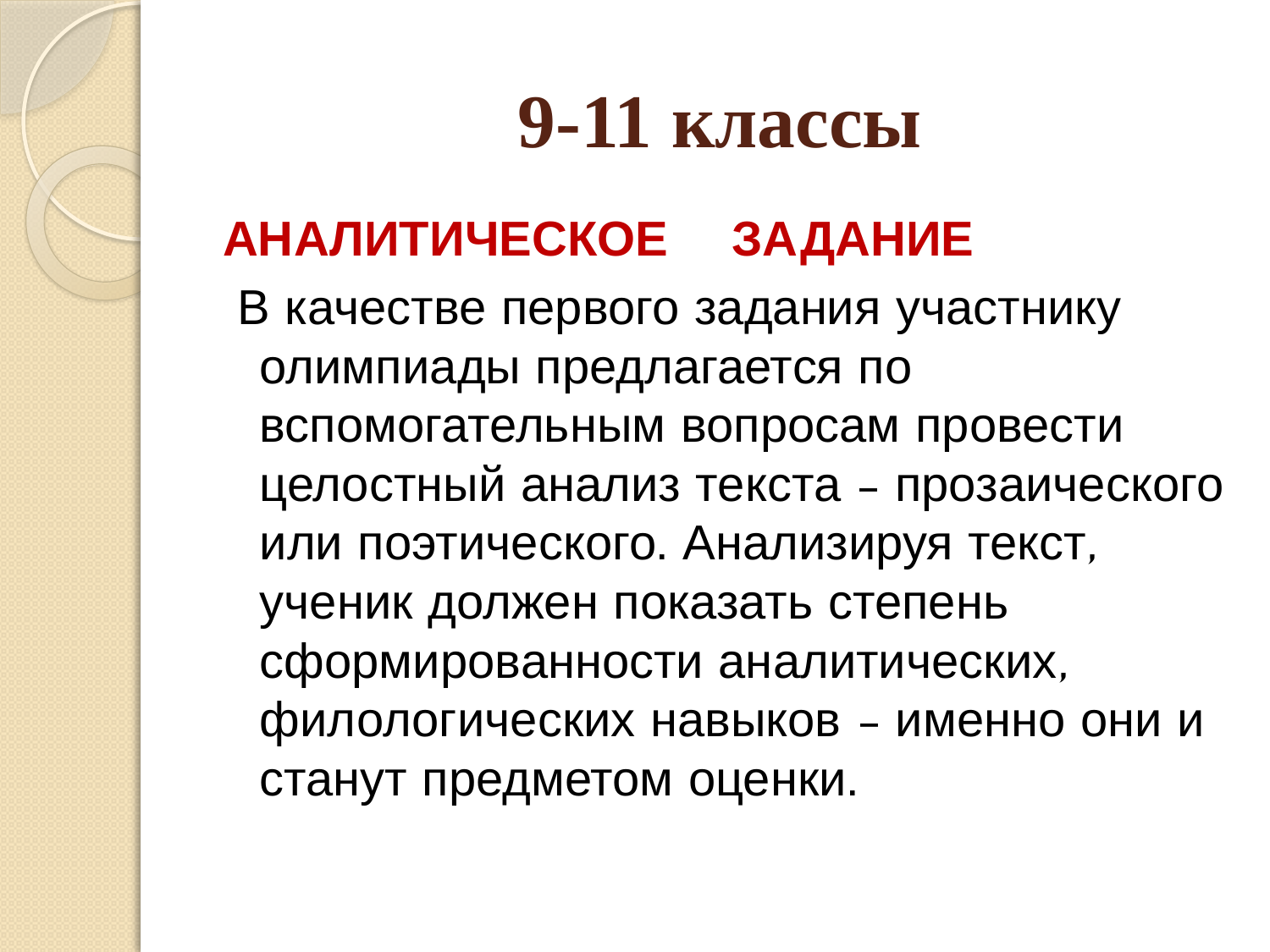

# 9-11 классы
АНАЛИТИЧЕСКОЕ    ЗАДАНИЕ
 В качестве первого задания участнику олимпиады предлагается по вспомогательным вопросам провести целостный анализ текста – прозаического или поэтического. Анализируя текст, ученик должен показать степень сформированности аналитических, филологических навыков – именно они и станут предметом оценки.